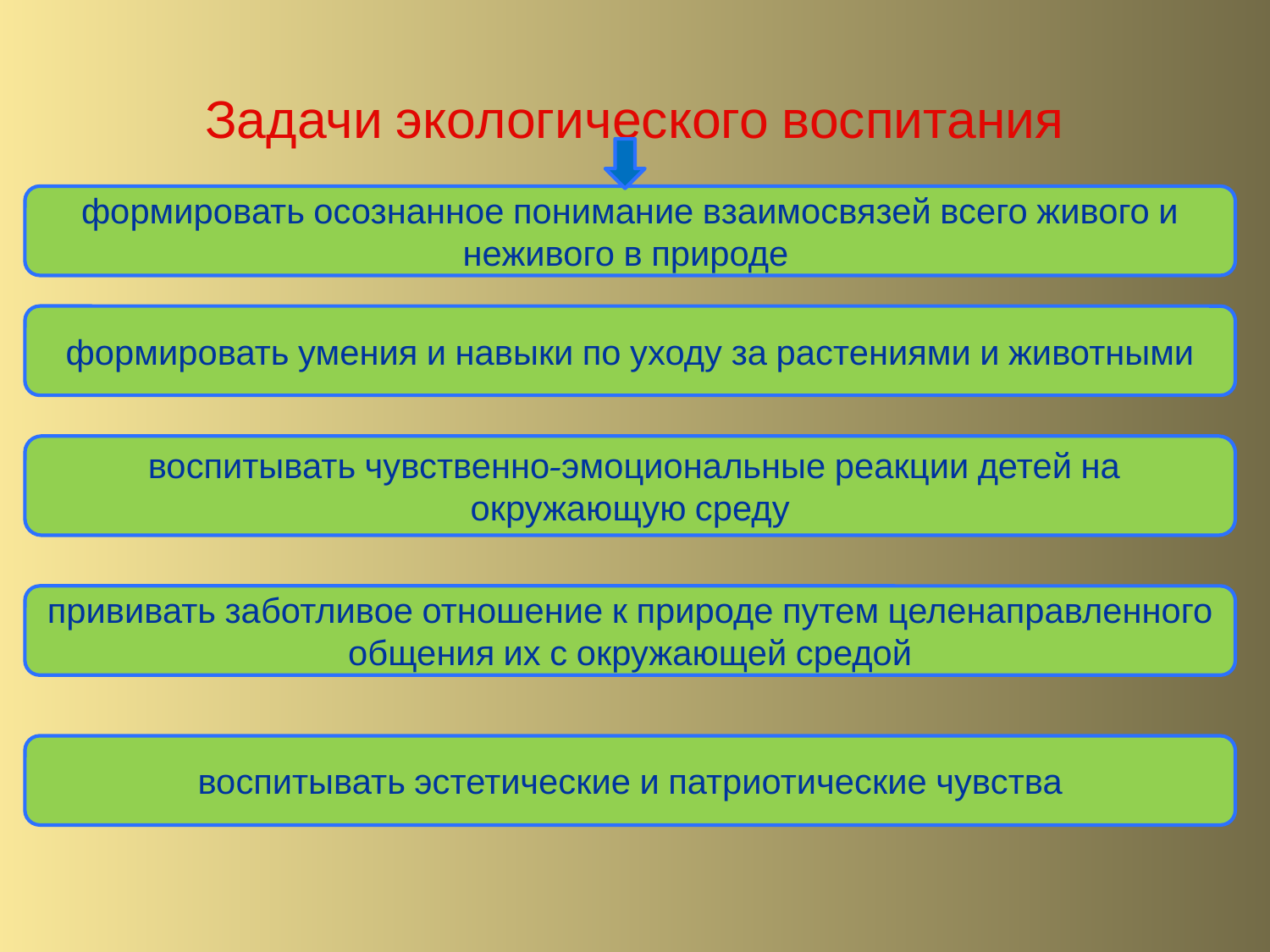

# Задачи экологического воспитания

формировать осознанное понимание взаимосвязей всего живого и неживого в природе
формировать умения и навыки по уходу за растениями и животными
 воспитывать чувственно-эмоциональные реакции детей на окружающую среду
прививать заботливое отношение к природе путем целенаправленного общения их с окружающей средой
воспитывать эстетические и патриотические чувства